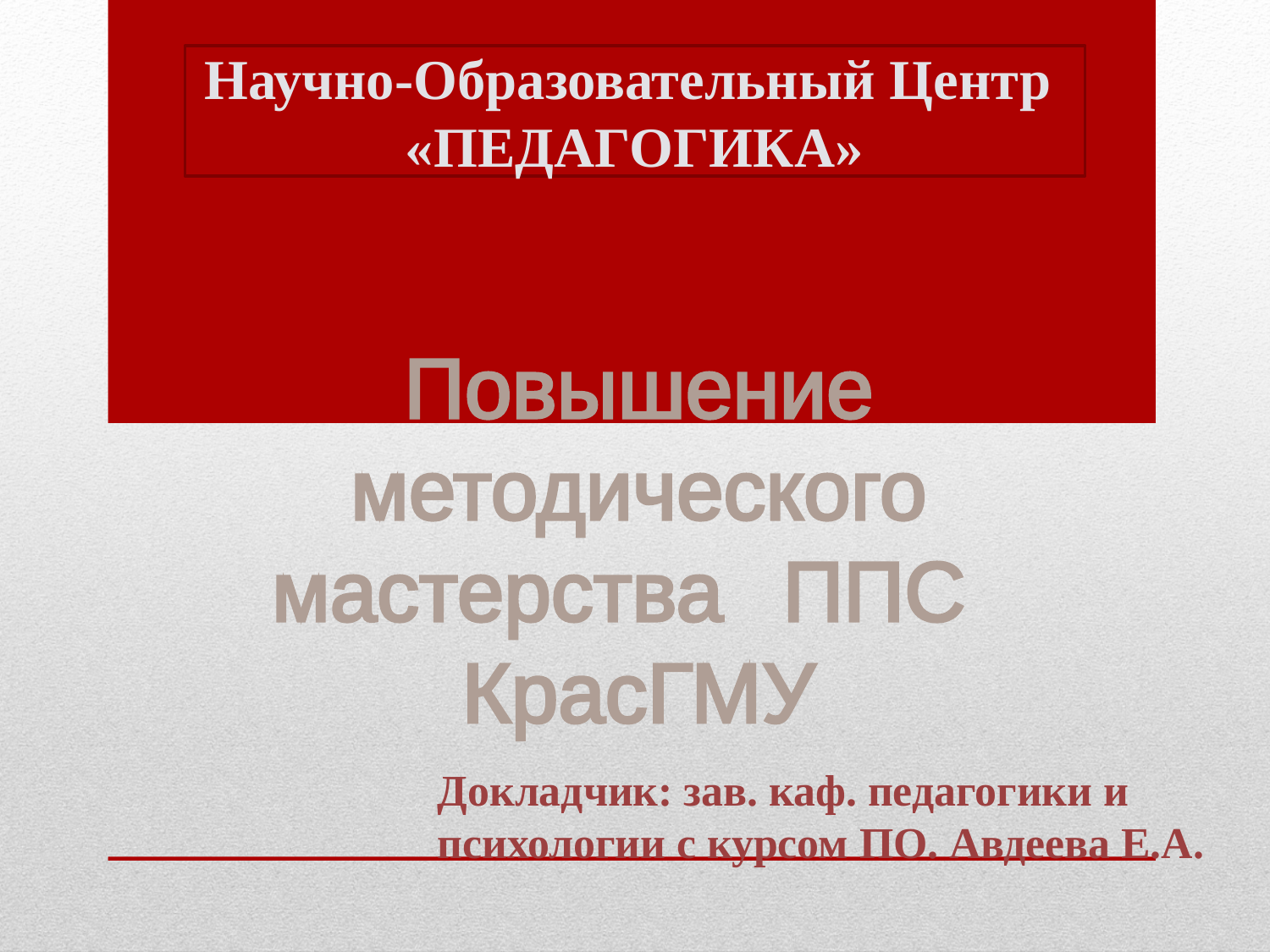

Научно-Образовательный Центр  «ПЕДАГОГИКА»
# Повышение методического мастерства   ППС   КрасГМУ
Докладчик: зав. каф. педагогики и психологии с курсом ПО. Авдеева Е.А.